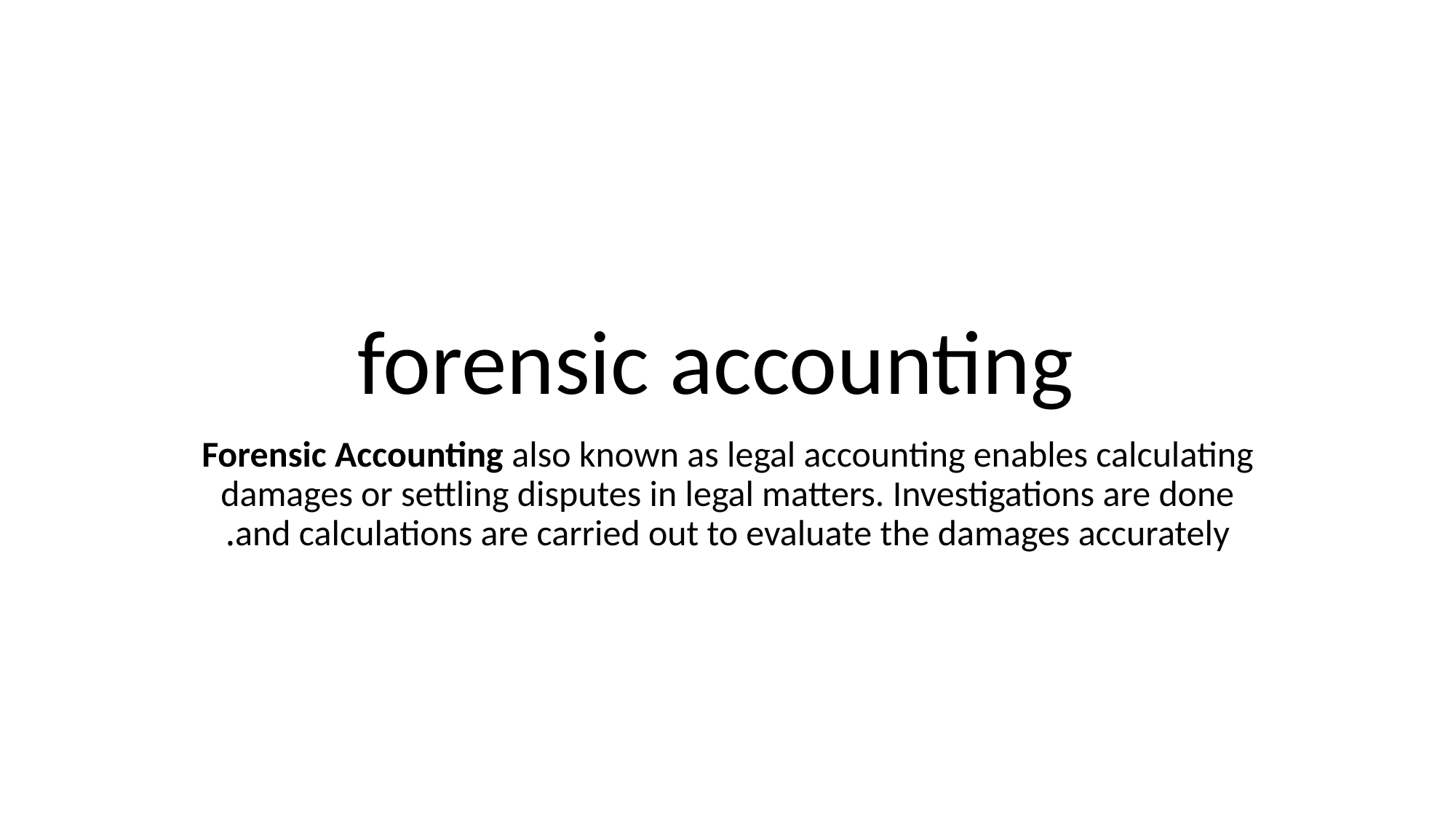

# forensic accounting
Forensic Accounting also known as legal accounting enables calculating damages or settling disputes in legal matters. Investigations are done and calculations are carried out to evaluate the damages accurately.